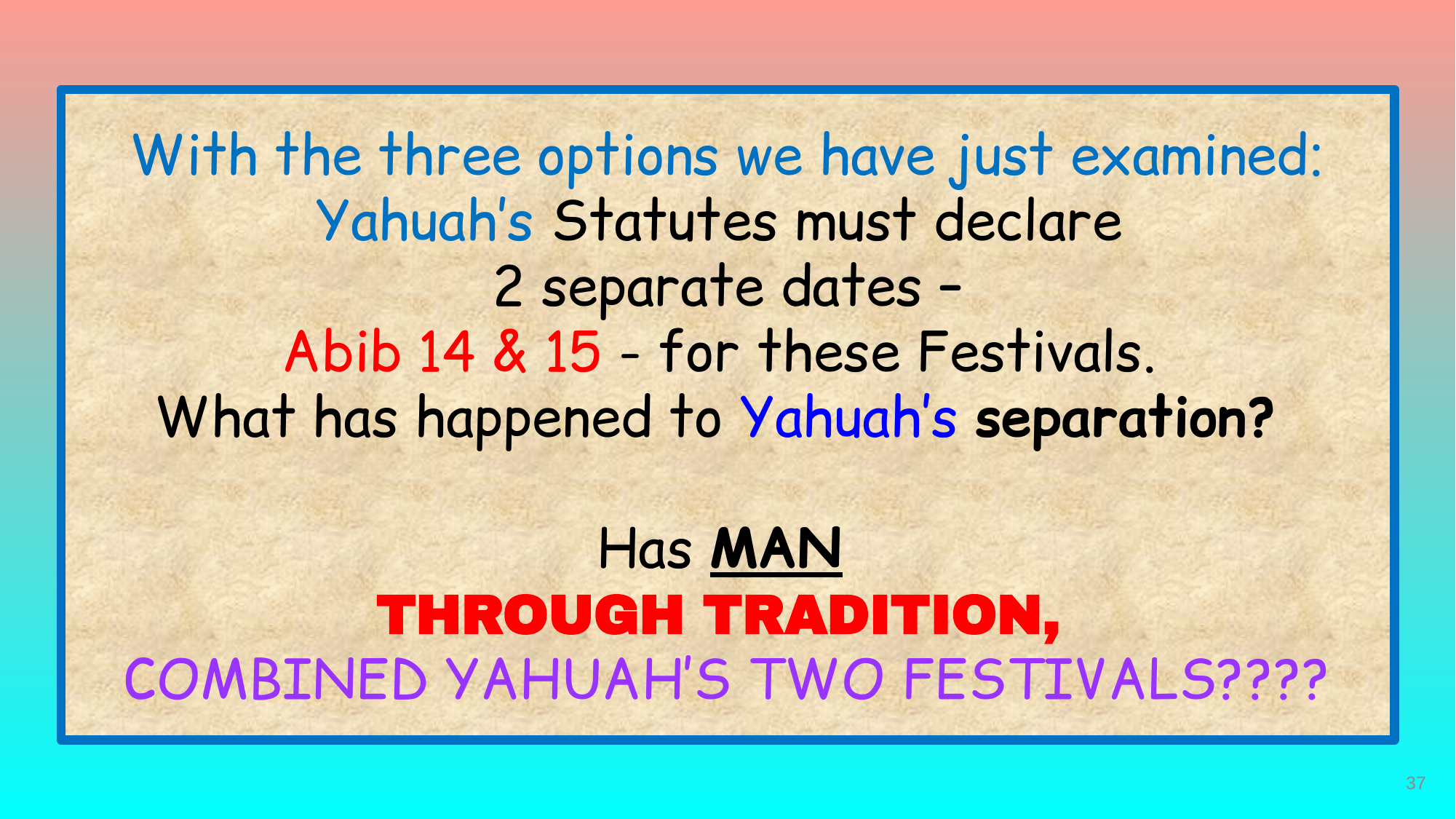

With the three options we have just examined:
Yahuah’s Statutes must declare
2 separate dates –
Abib 14 & 15 - for these Festivals.
What has happened to Yahuah’s separation?
Has MAN
THROUGH TRADITION,
COMBINED YAHUAH’S TWO FESTIVALS????
37